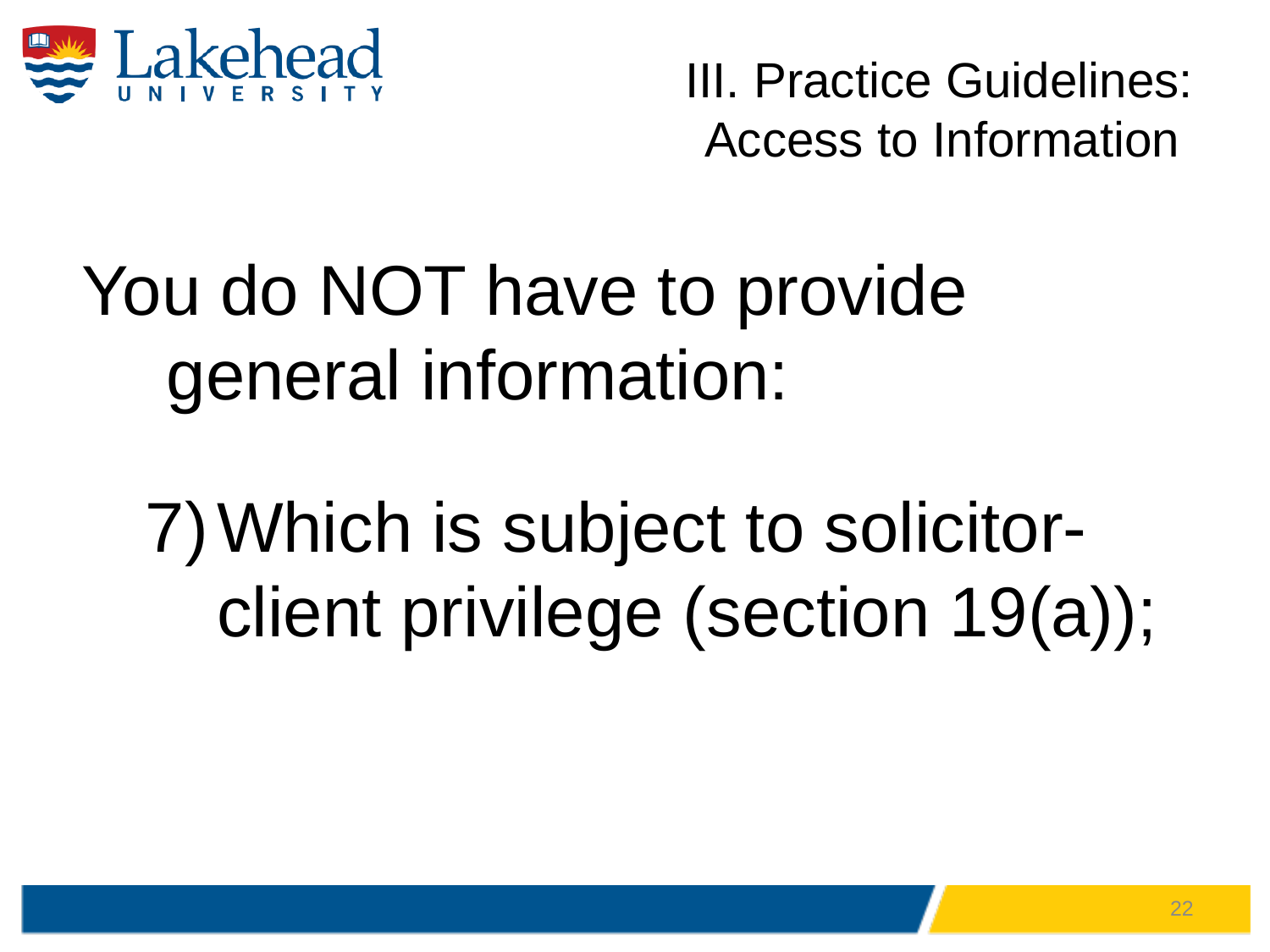

# III. Practice Guidelines: Access to Information
You do NOT have to provide general information:

Which is subject to solicitor-client privilege (section 19(a));

22